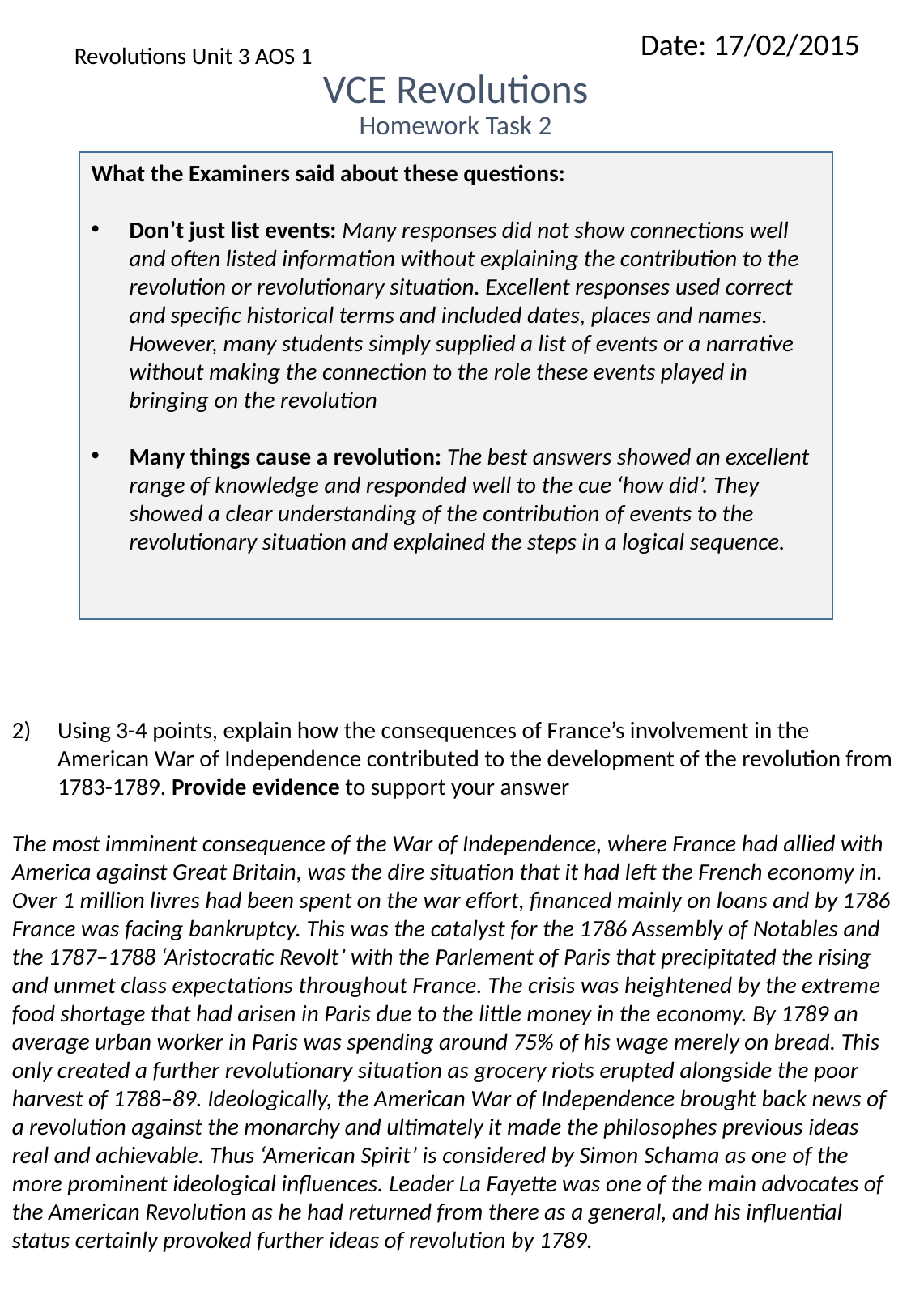

VCE Revolutions
Date: 17/02/2015
Revolutions Unit 3 AOS 1
Homework Task 2
What the Examiners said about these questions:

Don’t just list events: Many responses did not show connections well and often listed information without explaining the contribution to the revolution or revolutionary situation. Excellent responses used correct and specific historical terms and included dates, places and names. However, many students simply supplied a list of events or a narrative without making the connection to the role these events played in bringing on the revolution

Many things cause a revolution: The best answers showed an excellent range of knowledge and responded well to the cue ‘how did’. They showed a clear understanding of the contribution of events to the revolutionary situation and explained the steps in a logical sequence.

Using 3-4 points, explain how the consequences of France’s involvement in the American War of Independence contributed to the development of the revolution from 1783-1789. Provide evidence to support your answer

The most imminent consequence of the War of Independence, where France had allied with America against Great Britain, was the dire situation that it had left the French economy in. Over 1 million livres had been spent on the war effort, financed mainly on loans and by 1786 France was facing bankruptcy. This was the catalyst for the 1786 Assembly of Notables and the 1787–1788 ‘Aristocratic Revolt’ with the Parlement of Paris that precipitated the rising and unmet class expectations throughout France. The crisis was heightened by the extreme food shortage that had arisen in Paris due to the little money in the economy. By 1789 an average urban worker in Paris was spending around 75% of his wage merely on bread. This only created a further revolutionary situation as grocery riots erupted alongside the poor harvest of 1788–89. Ideologically, the American War of Independence brought back news of a revolution against the monarchy and ultimately it made the philosophes previous ideas real and achievable. Thus ‘American Spirit’ is considered by Simon Schama as one of the more prominent ideological influences. Leader La Fayette was one of the main advocates of the American Revolution as he had returned from there as a general, and his influential status certainly provoked further ideas of revolution by 1789.